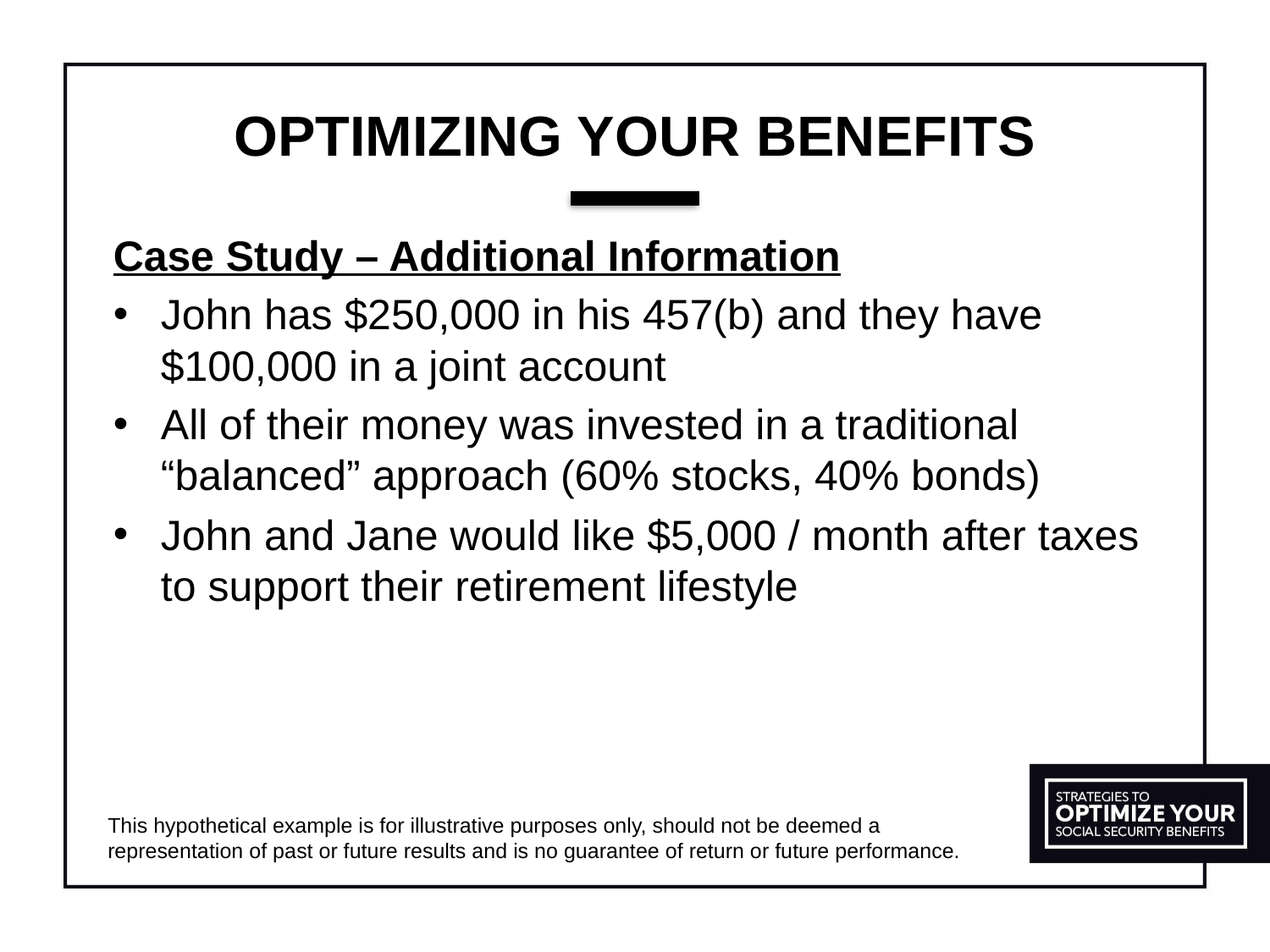

# OPTIMIZING YOUR BENEFITS

Case Study – Additional Information
John has $250,000 in his 457(b) and they have $100,000 in a joint account
All of their money was invested in a traditional “balanced” approach (60% stocks, 40% bonds)
John and Jane would like $5,000 / month after taxes to support their retirement lifestyle
This hypothetical example is for illustrative purposes only, should not be deemed a representation of past or future results and is no guarantee of return or future performance.